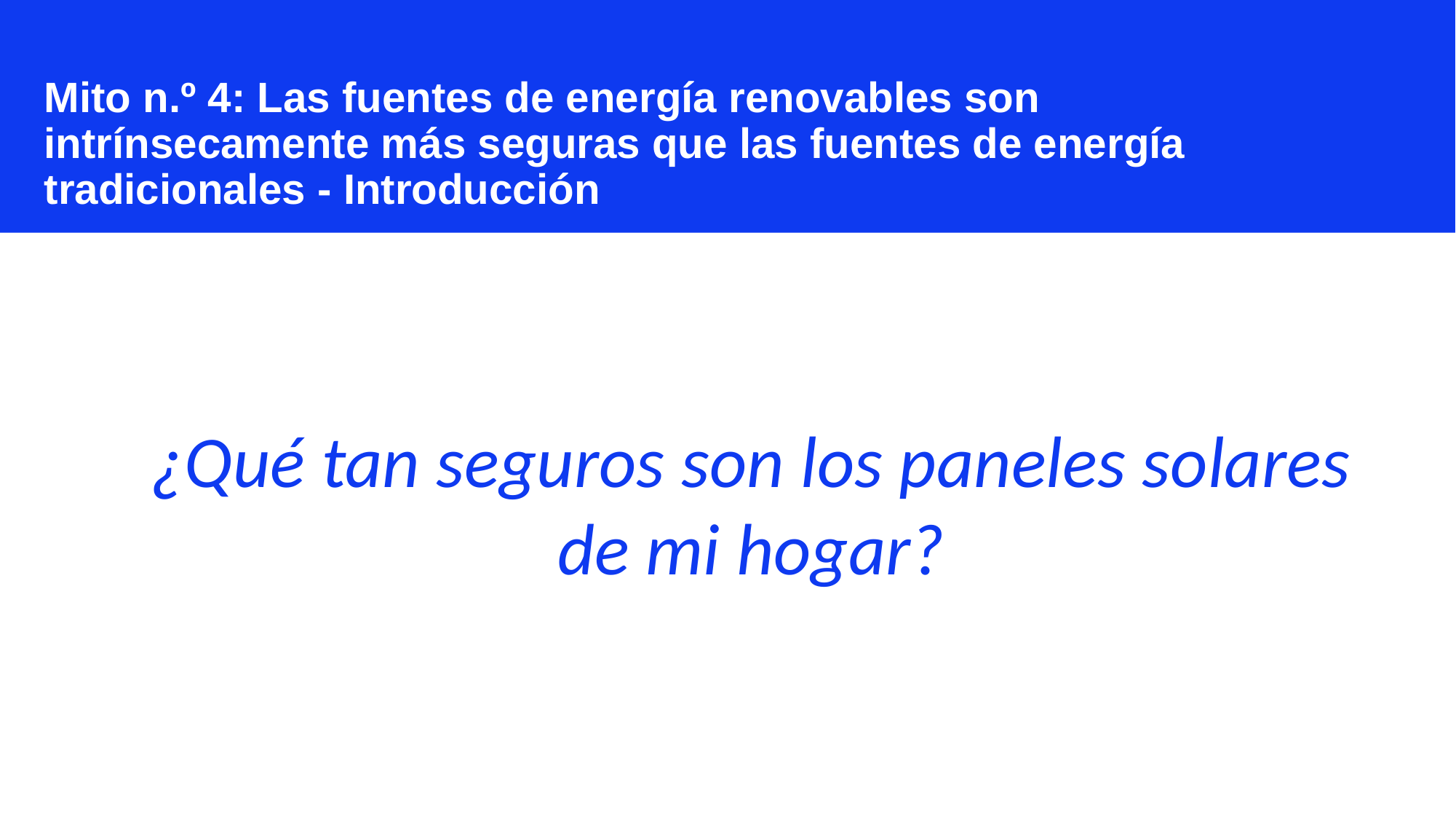

Mito n.º 4: Las fuentes de energía renovables son intrínsecamente más seguras que las fuentes de energía tradicionales - Introducción

¿Qué tan seguros son los paneles solares de mi hogar?